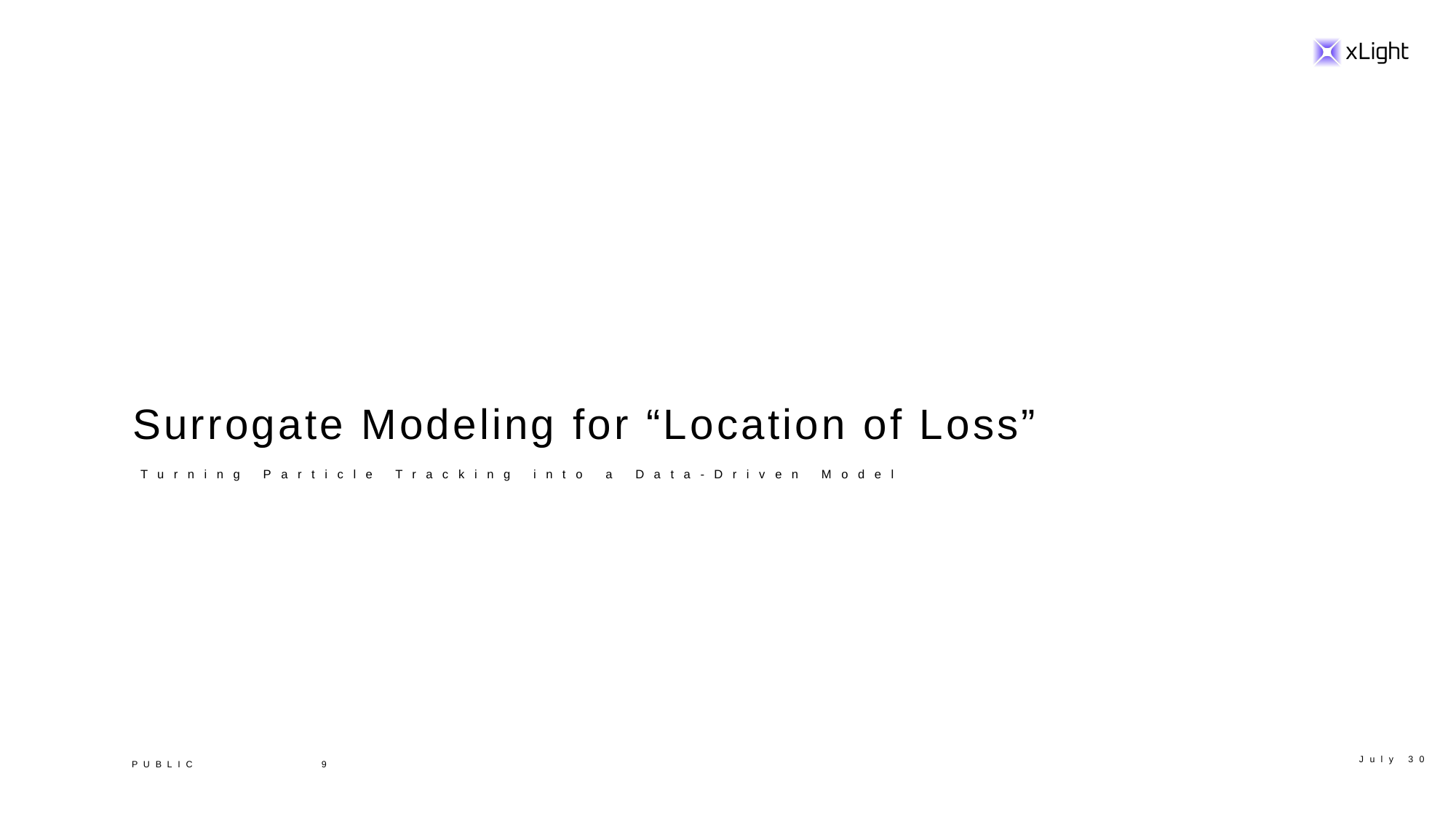

# Surrogate Modeling for “Location of Loss”
Turning Particle Tracking into a Data-Driven Model
July 30
9
PUBLIC